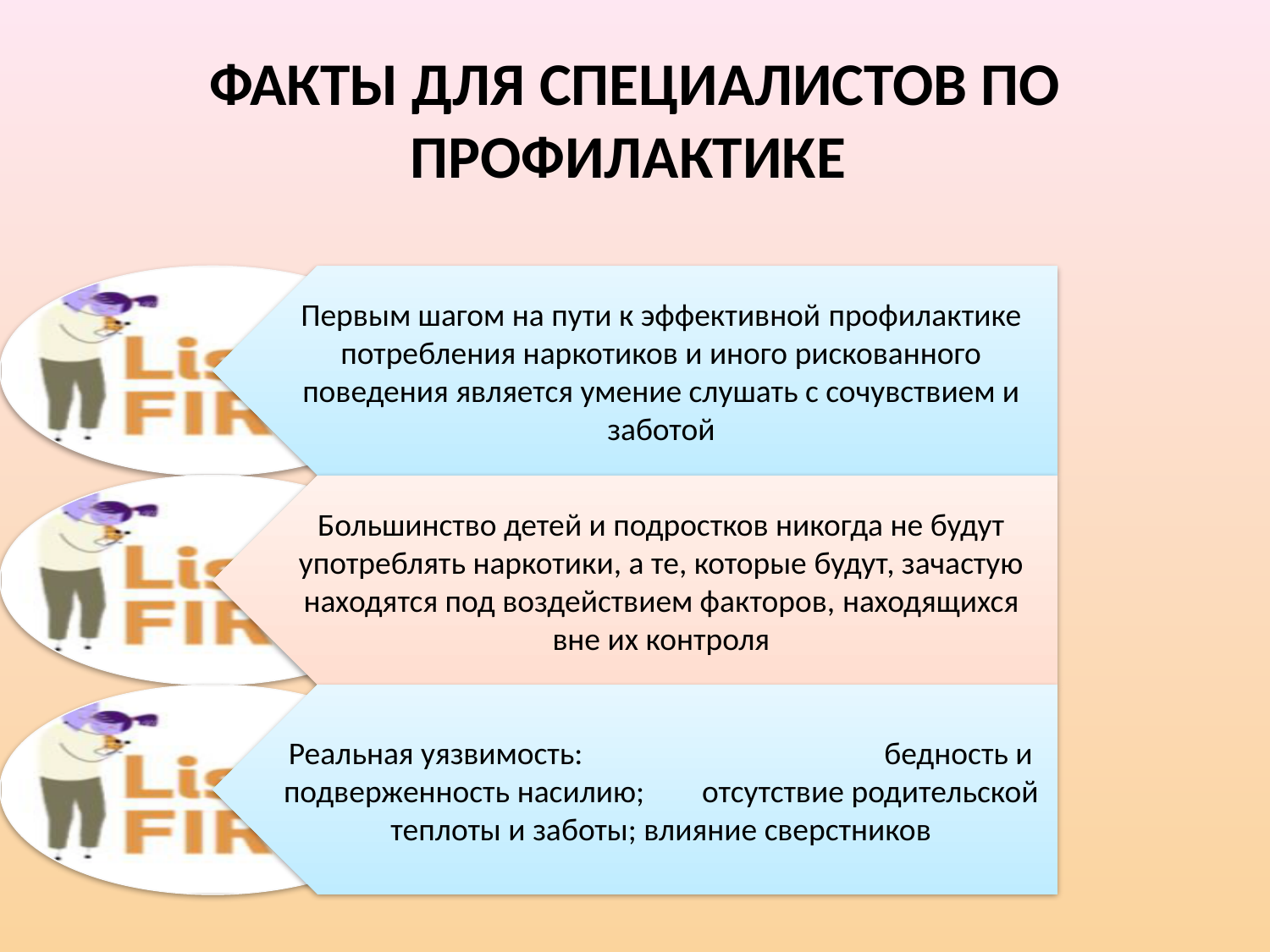

# ФАКТЫ ДЛЯ СПЕЦИАЛИСТОВ ПО ПРОФИЛАКТИКЕ
Первым шагом на пути к эффективной профилактике потребления наркотиков и иного рискованного поведения является умение слушать с сочувствием и заботой
Большинство детей и подростков никогда не будут употреблять наркотики, а те, которые будут, зачастую находятся под воздействием факторов, находящихся вне их контроля
Реальная уязвимость:                                          бедность и подверженность насилию;        отсутствие родительской теплоты и заботы; влияние сверстников